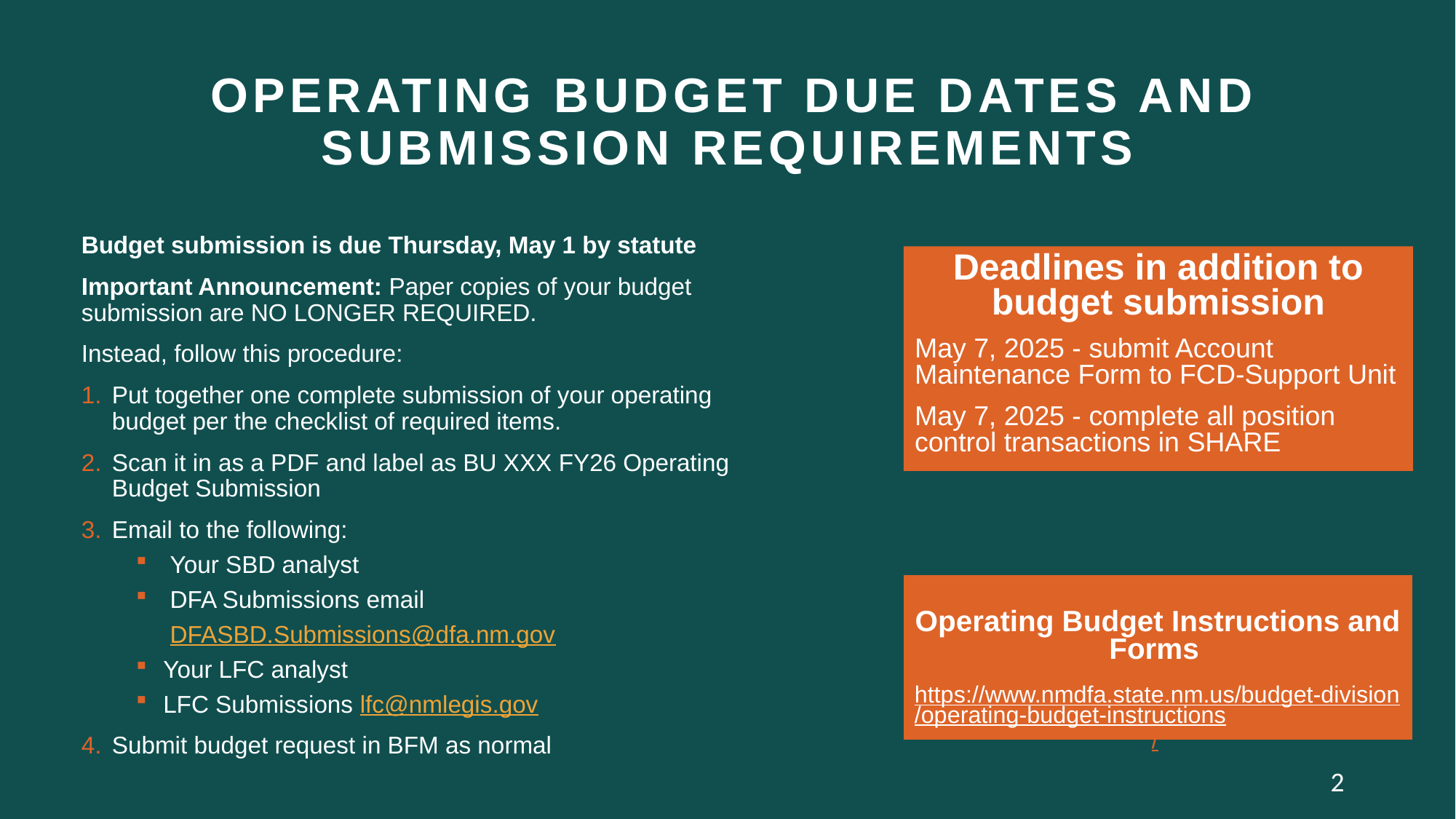

# Operating Budget Due Dates and Submission Requirements
Budget submission is due Thursday, May 1 by statute
Important Announcement: Paper copies of your budget submission are NO LONGER REQUIRED.
Instead, follow this procedure:
Put together one complete submission of your operating budget per the checklist of required items.
Scan it in as a PDF and label as BU XXX FY26 Operating Budget Submission
Email to the following:
Your SBD analyst
DFA Submissions email DFASBD.Submissions@dfa.nm.gov
Your LFC analyst
LFC Submissions lfc@nmlegis.gov
Submit budget request in BFM as normal
Deadlines in addition to budget submission
May 7, 2025 - submit Account Maintenance Form to FCD-Support Unit
May 7, 2025 - complete all position control transactions in SHARE

Operating Budget Instructions and Forms
https://www.nmdfa.state.nm.us/budget-division/operating-budget-instructions/

2